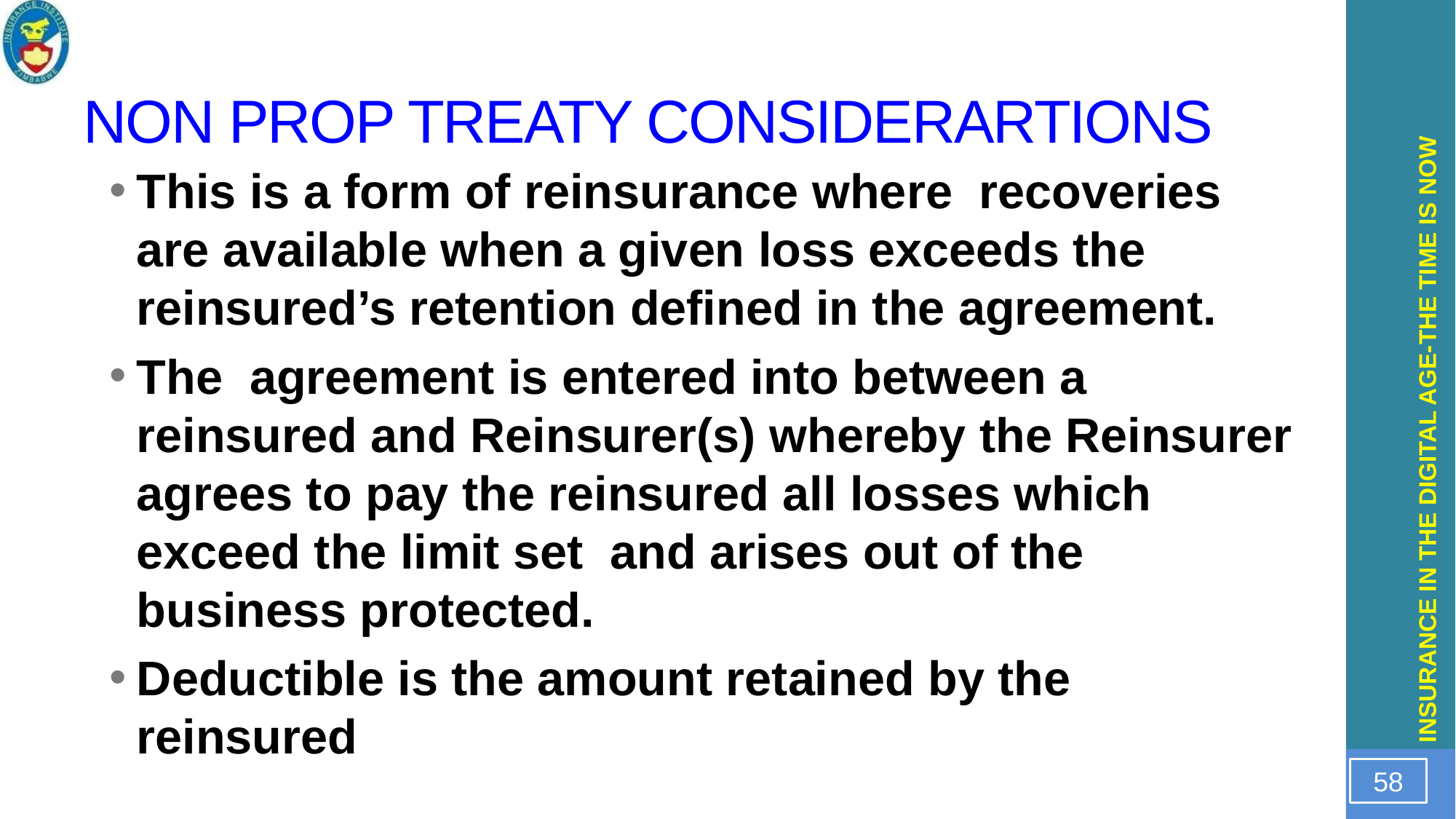

# NON PROP TREATY CONSIDERARTIONS
This is a form of reinsurance where  recoveries are available when a given loss exceeds the reinsured’s retention defined in the agreement.
The  agreement is entered into between a reinsured and Reinsurer(s) whereby the Reinsurer agrees to pay the reinsured all losses which exceed the limit set  and arises out of the business protected.
Deductible is the amount retained by the reinsured

58